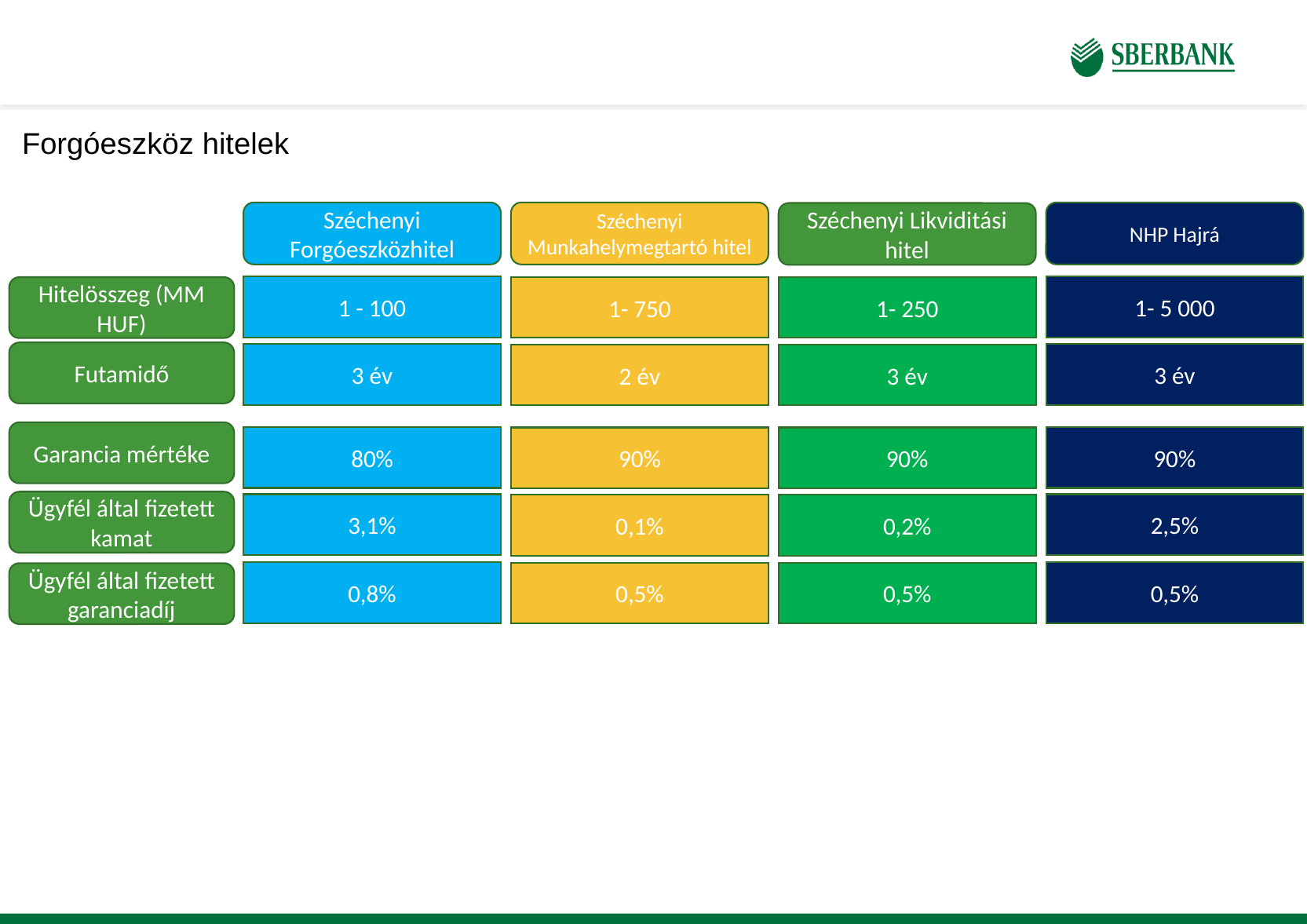

# Forgóeszköz hitelek
Széchenyi Forgóeszközhitel
Széchenyi Munkahelymegtartó hitel
NHP Hajrá
Széchenyi Likviditási hitel
1 - 100
1- 5 000
1- 750
1- 250
Hitelösszeg (MM HUF)
Futamidő
3 év
3 év
2 év
3 év
Garancia mértéke
80%
90%
90%
90%
Ügyfél által fizetett kamat
3,1%
2,5%
0,1%
0,2%
0,8%
0,5%
0,5%
0,5%
Ügyfél által fizetett garanciadíj